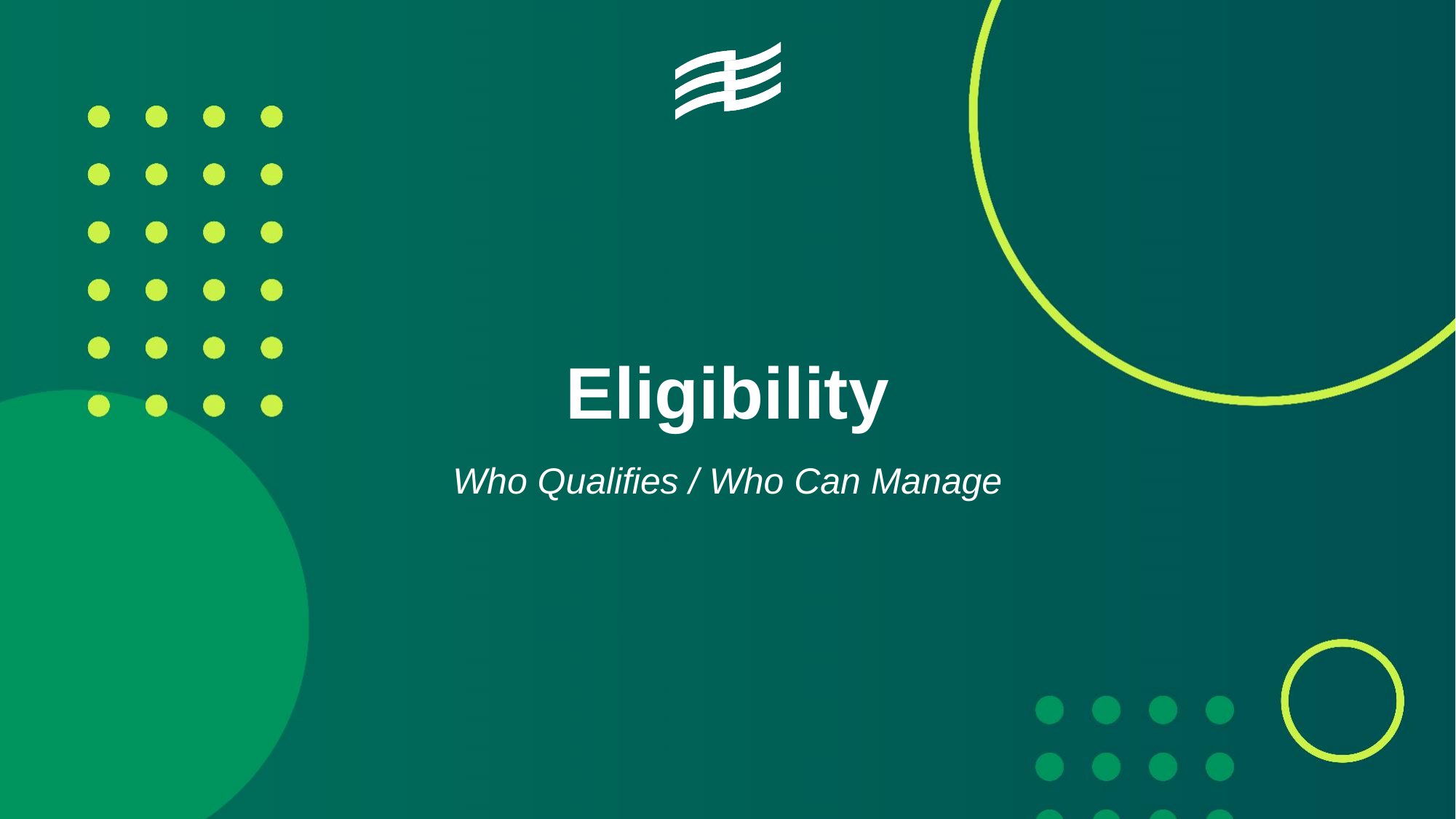

Eligibility
Who Qualifies / Who Can Manage